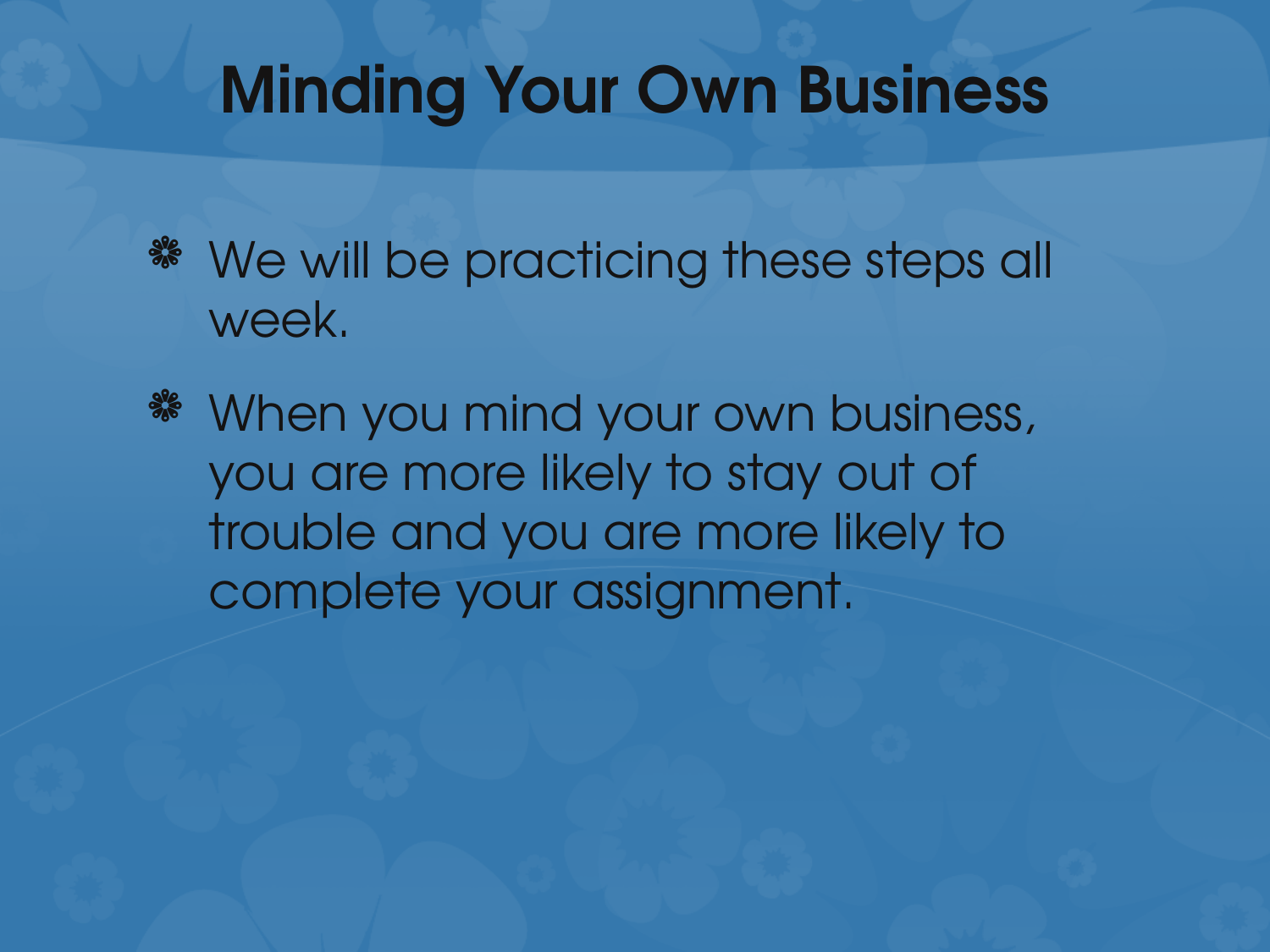

# Minding Your Own Business
We will be practicing these steps all week.
When you mind your own business, you are more likely to stay out of trouble and you are more likely to complete your assignment.